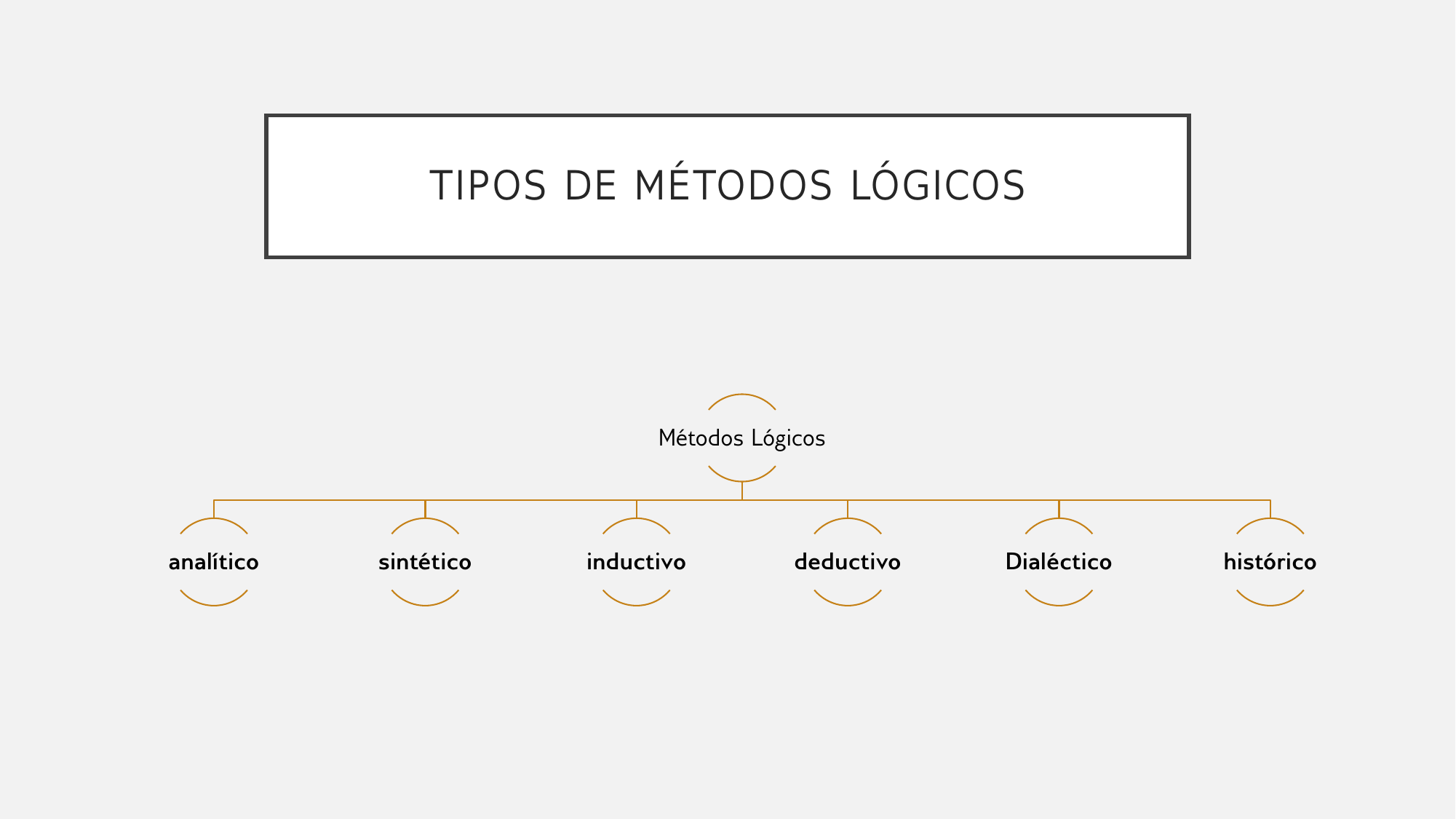

# Tipos de métodos lógicos
Métodos Lógicos
analítico
sintético
inductivo
deductivo
Dialéctico
histórico